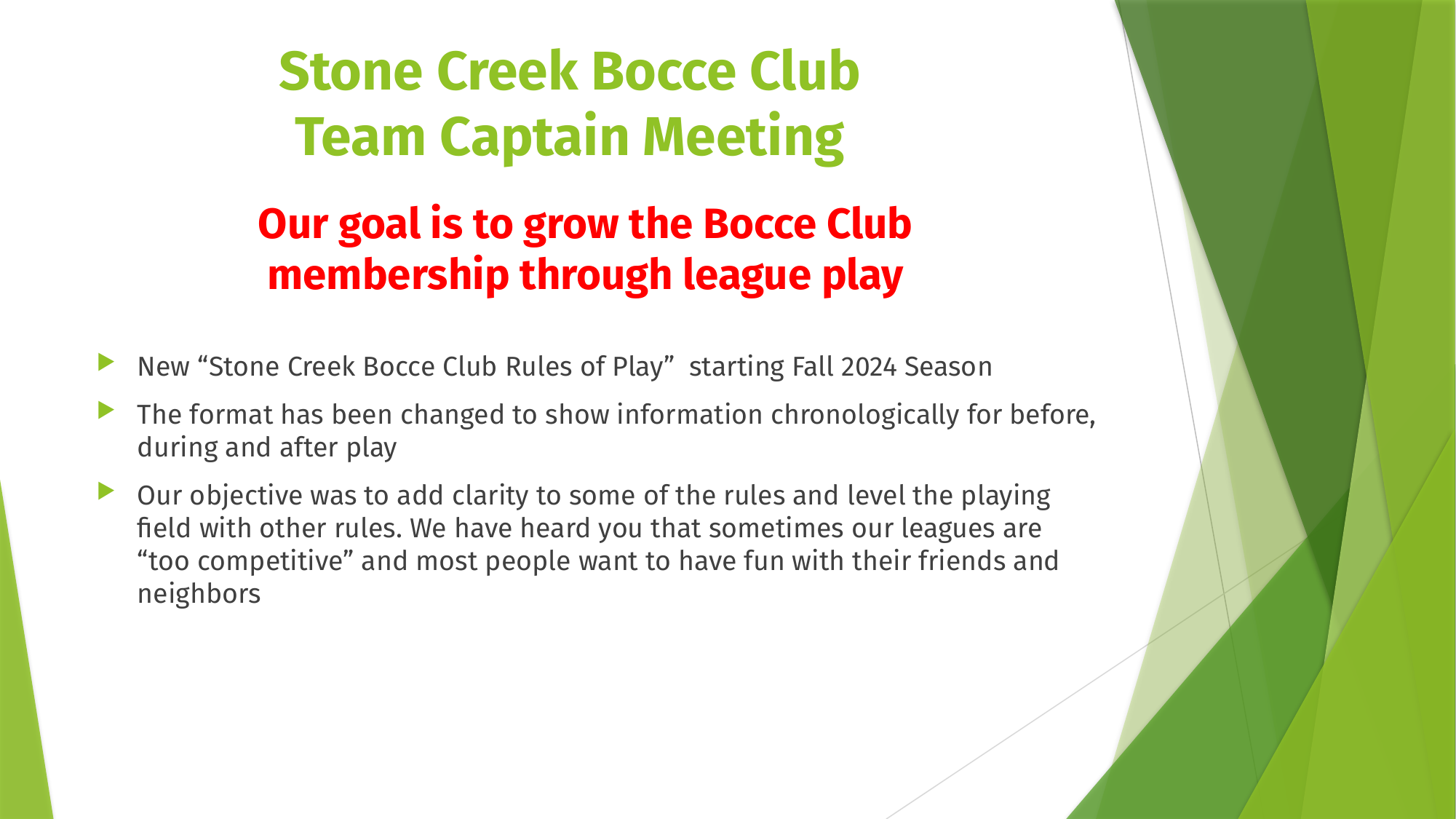

# Stone Creek Bocce Club Team Captain Meeting
Our goal is to grow the Bocce Club membership through league play
New “Stone Creek Bocce Club Rules of Play”  starting Fall 2024 Season
The format has been changed to show information chronologically for before, during and after play
Our objective was to add clarity to some of the rules and level the playing field with other rules. We have heard you that sometimes our leagues are “too competitive” and most people want to have fun with their friends and neighbors